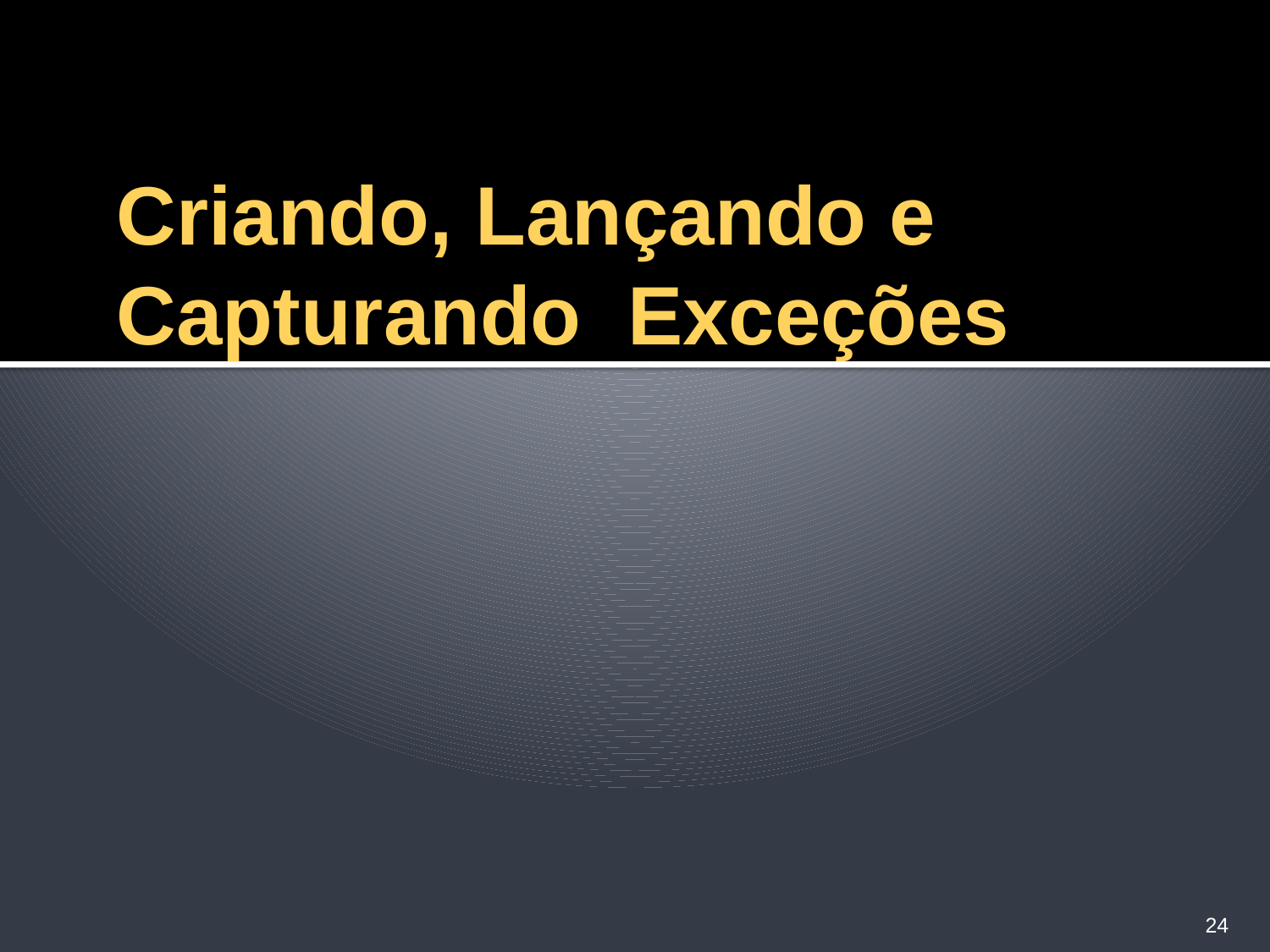

# Criando, Lançando e Capturando  Exceções
24